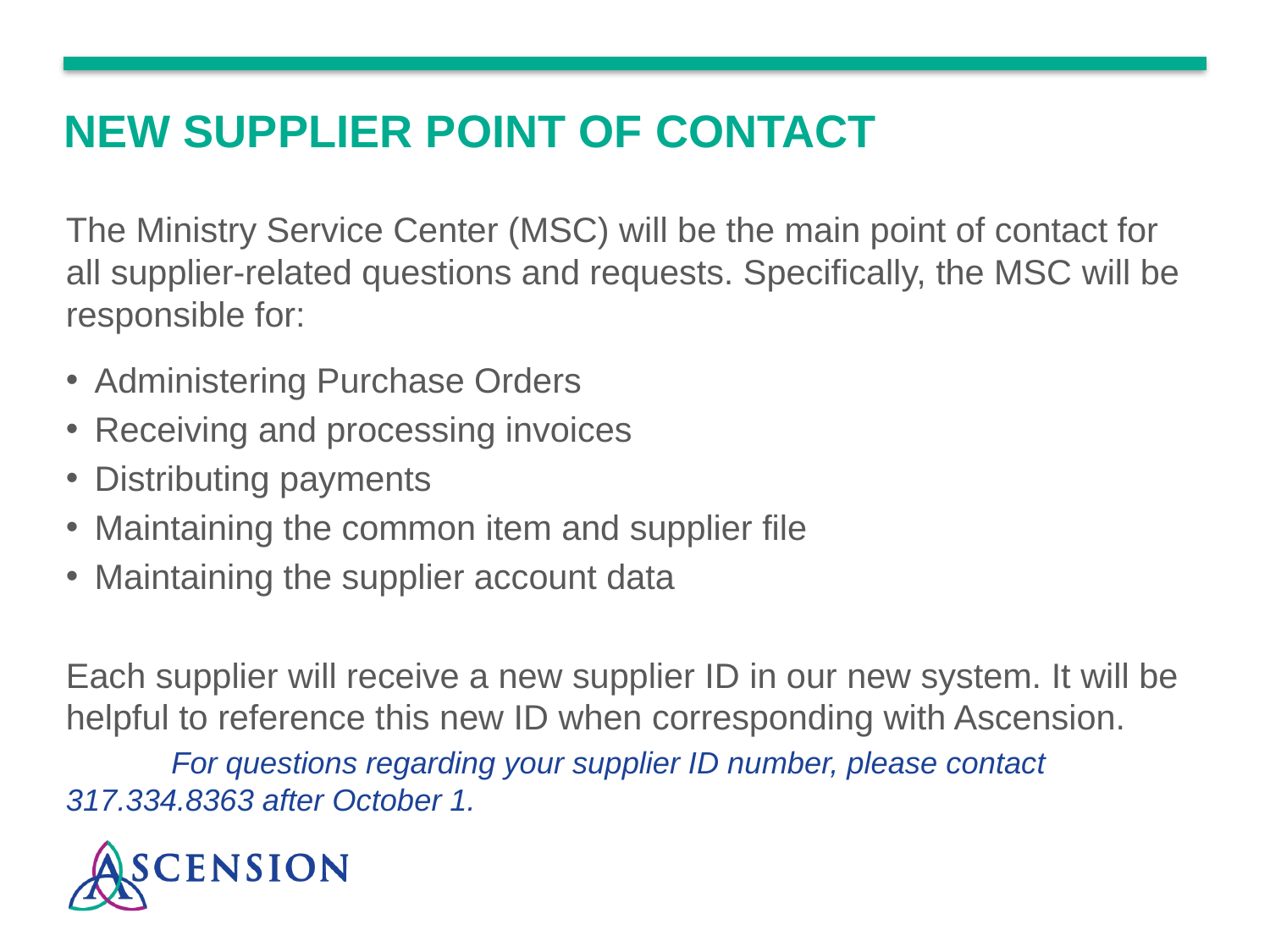

# New SUPPLIER Point of Contact
The Ministry Service Center (MSC) will be the main point of contact for all supplier-related questions and requests. Specifically, the MSC will be responsible for:
Administering Purchase Orders
Receiving and processing invoices
Distributing payments
Maintaining the common item and supplier file
Maintaining the supplier account data

Each supplier will receive a new supplier ID in our new system. It will be helpful to reference this new ID when corresponding with Ascension.
	For questions regarding your supplier ID number, please contact 	317.334.8363 after October 1.